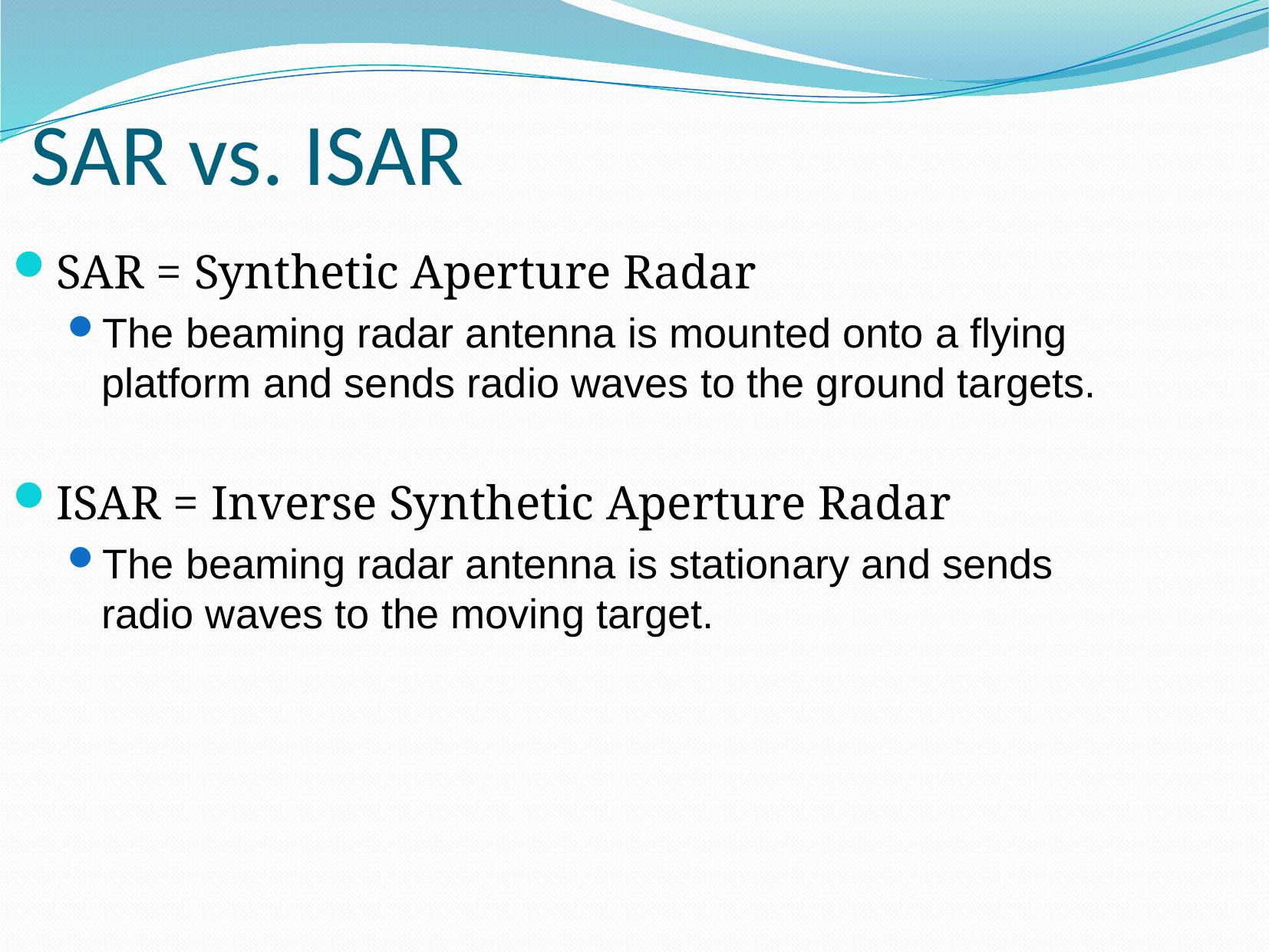

SAR vs. ISAR
SAR = Synthetic Aperture Radar
The beaming radar antenna is mounted onto a flying platform and sends radio waves to the ground targets.

ISAR = Inverse Synthetic Aperture Radar
The beaming radar antenna is stationary and sends radio waves to the moving target.